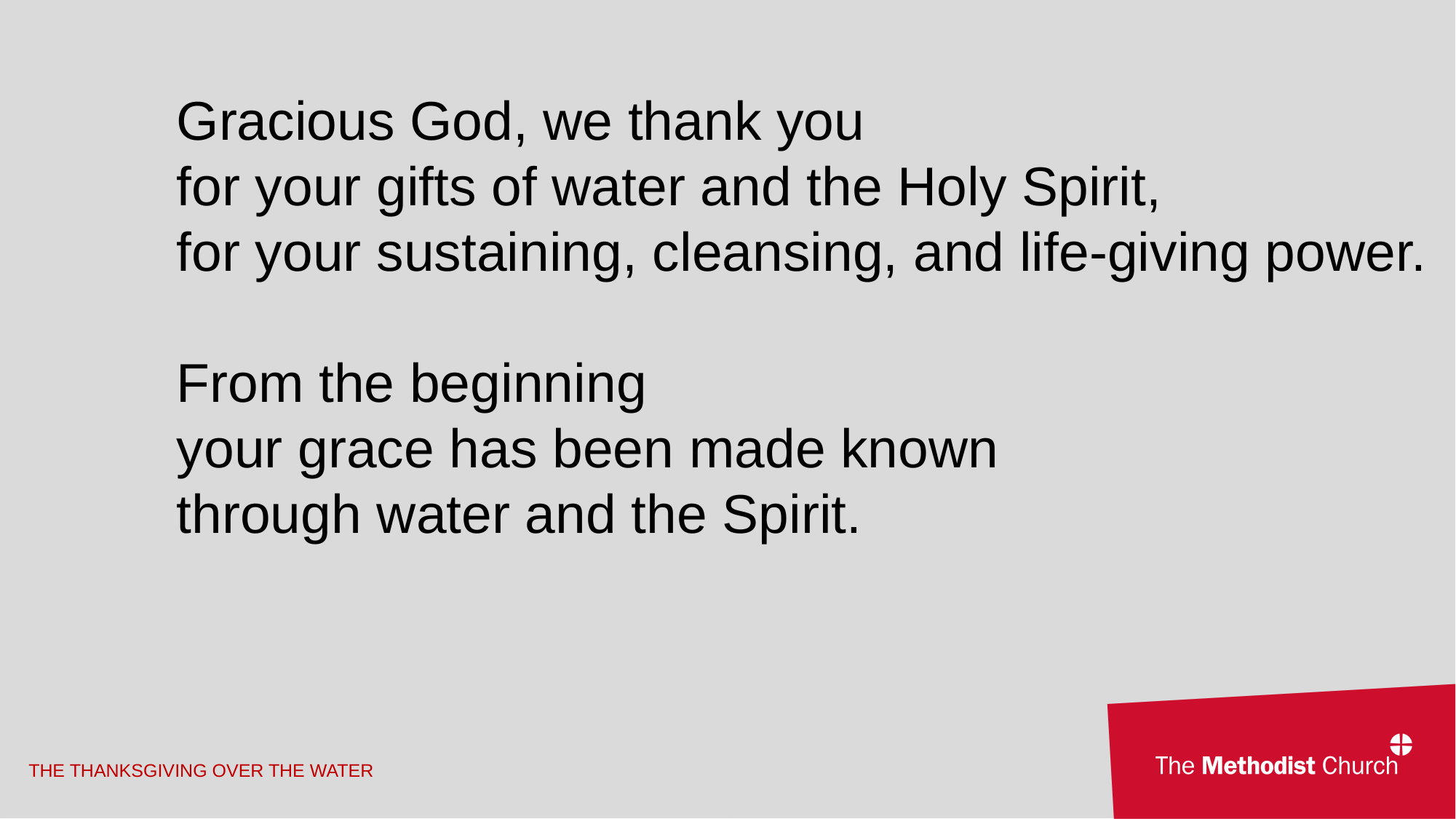

Gracious God, we thank you
for your gifts of water and the Holy Spirit,
for your sustaining, cleansing, and life-giving power.

From the beginning
your grace has been made known
through water and the Spirit.